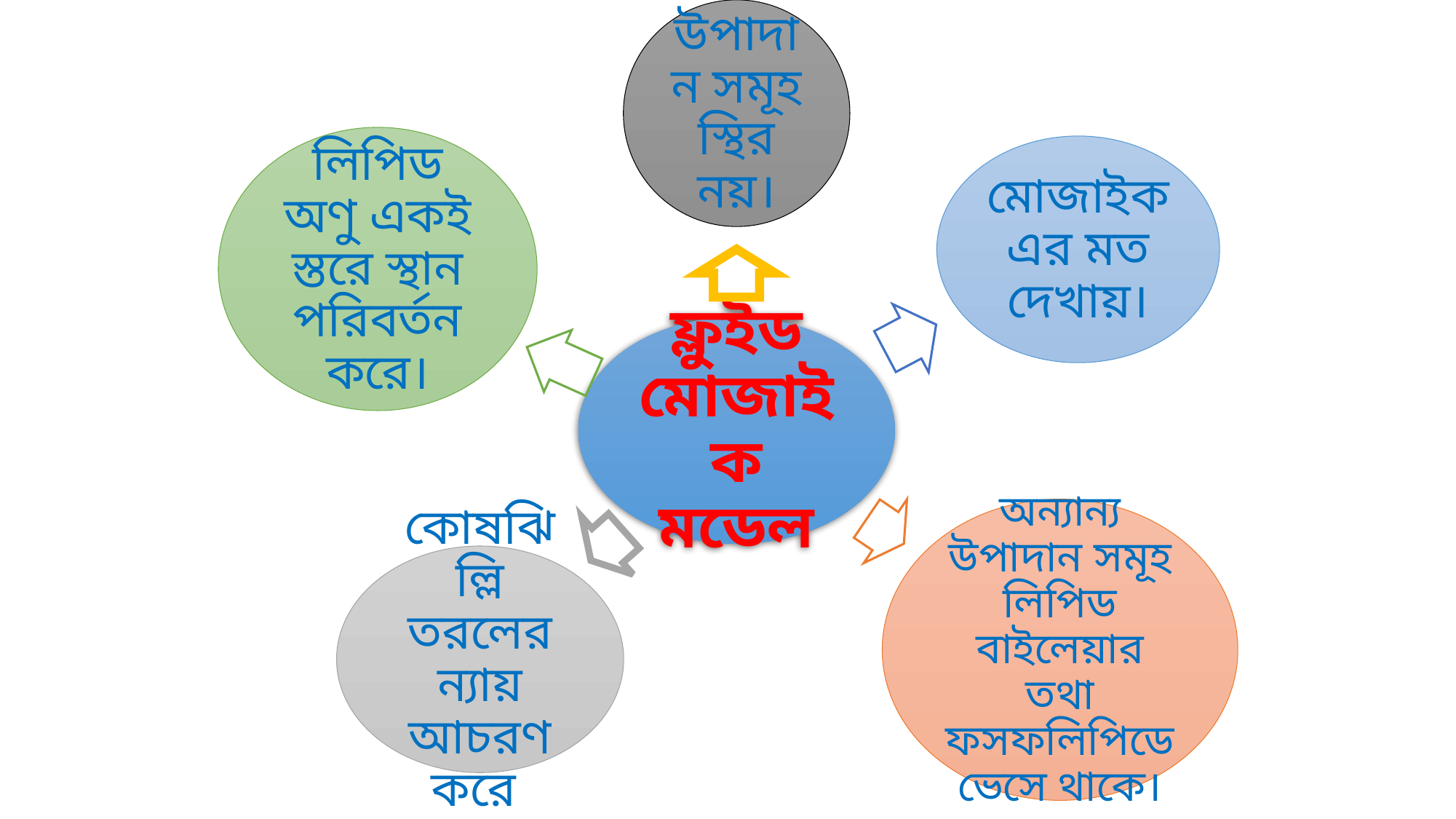

ফ্লুইড মোজাইক মডেল

উপাদান সমূহ স্থির নয়।

মোজাইক এর মত দেখায়।

অন্যান্য উপাদান সমূহ লিপিড বাইলেয়ার তথা ফসফলিপিডে ভেসে থাকে।

কোষঝিল্লি তরলের ন্যায় আচরণ করে

লিপিড অণু একই স্তরে স্থান পরিবর্তন করে।